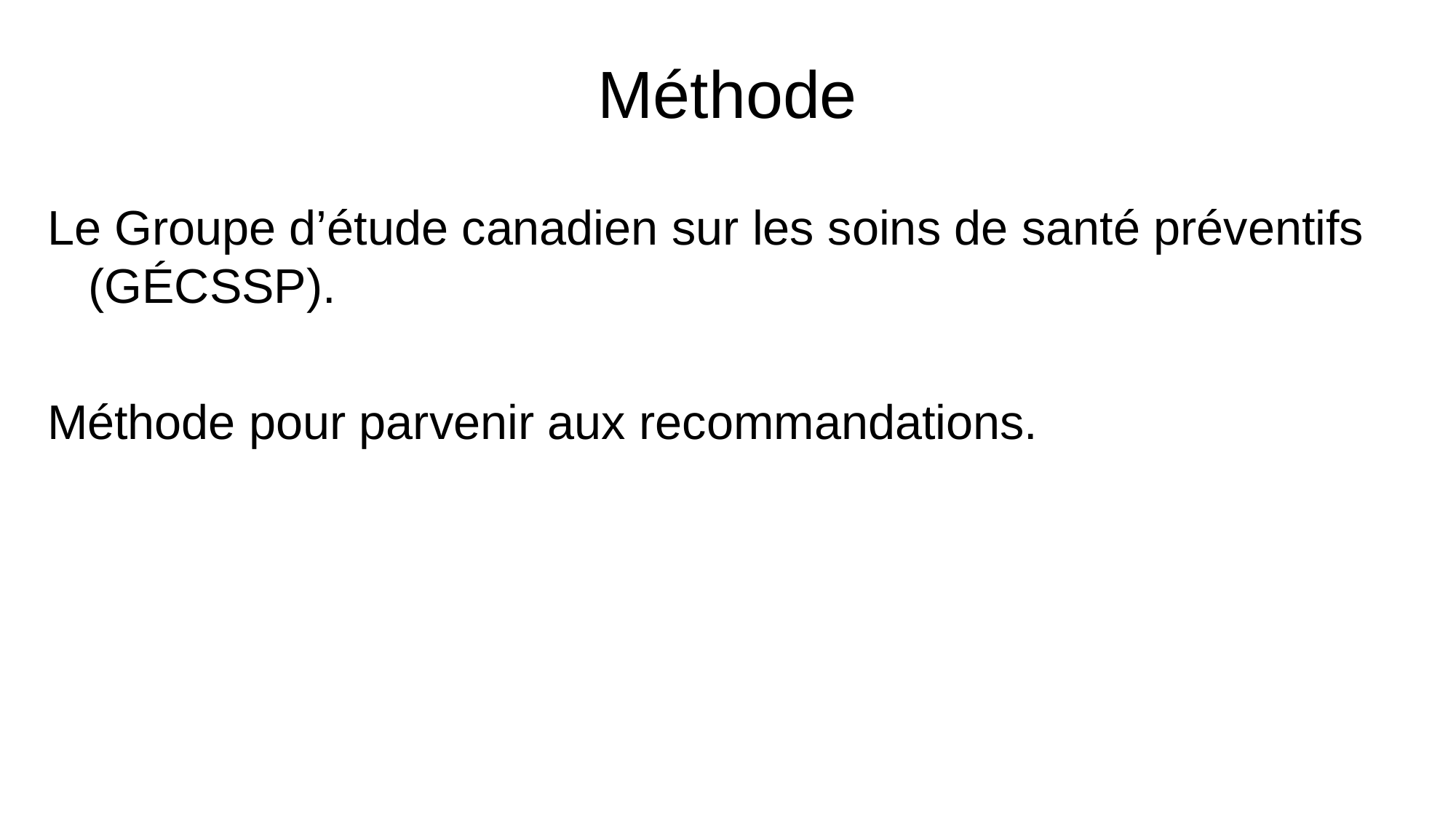

# Méthode
Le Groupe d’étude canadien sur les soins de santé préventifs (GÉCSSP).

Méthode pour parvenir aux recommandations.